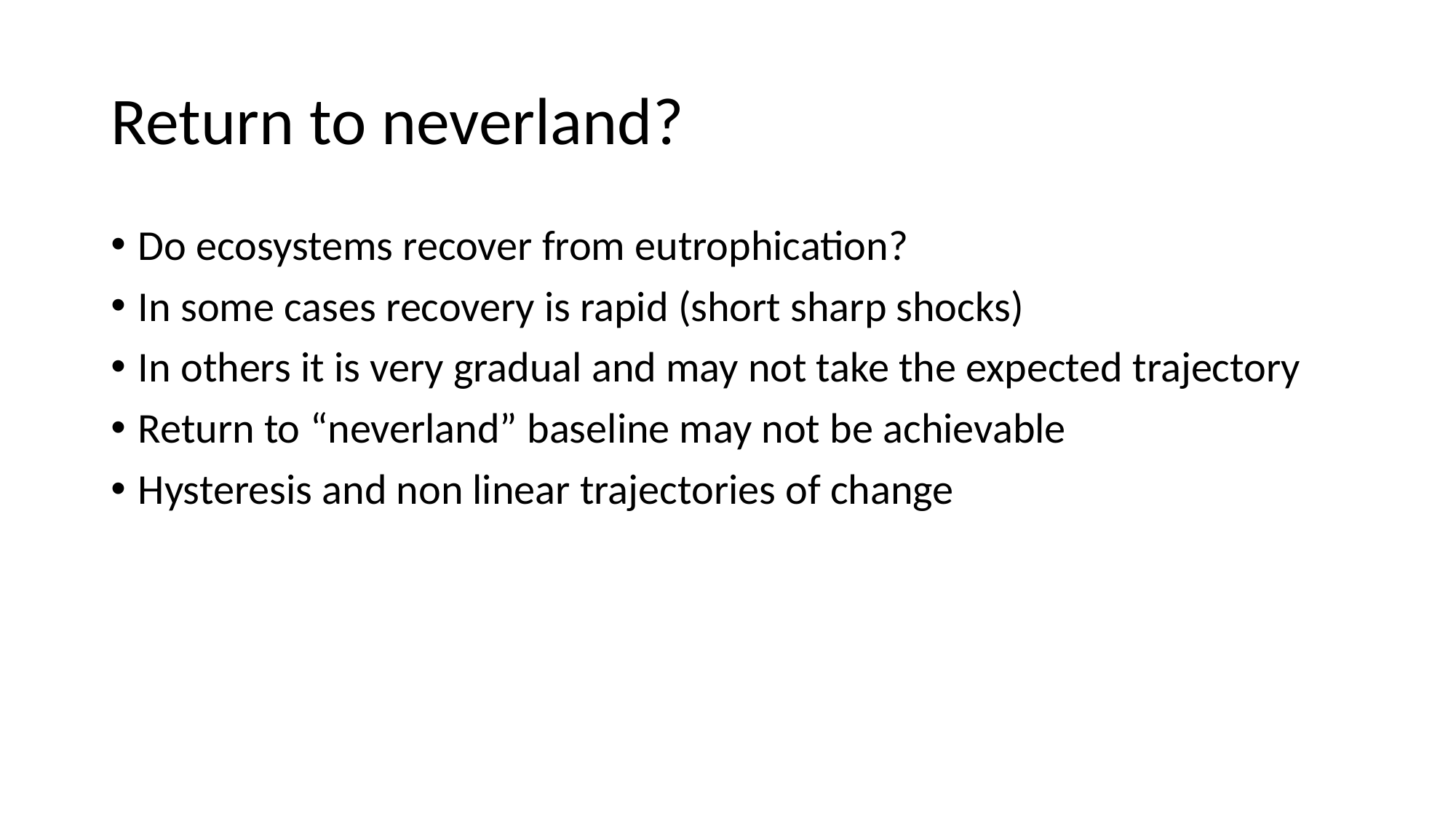

# Return to neverland?
Do ecosystems recover from eutrophication?
In some cases recovery is rapid (short sharp shocks)
In others it is very gradual and may not take the expected trajectory
Return to “neverland” baseline may not be achievable
Hysteresis and non linear trajectories of change